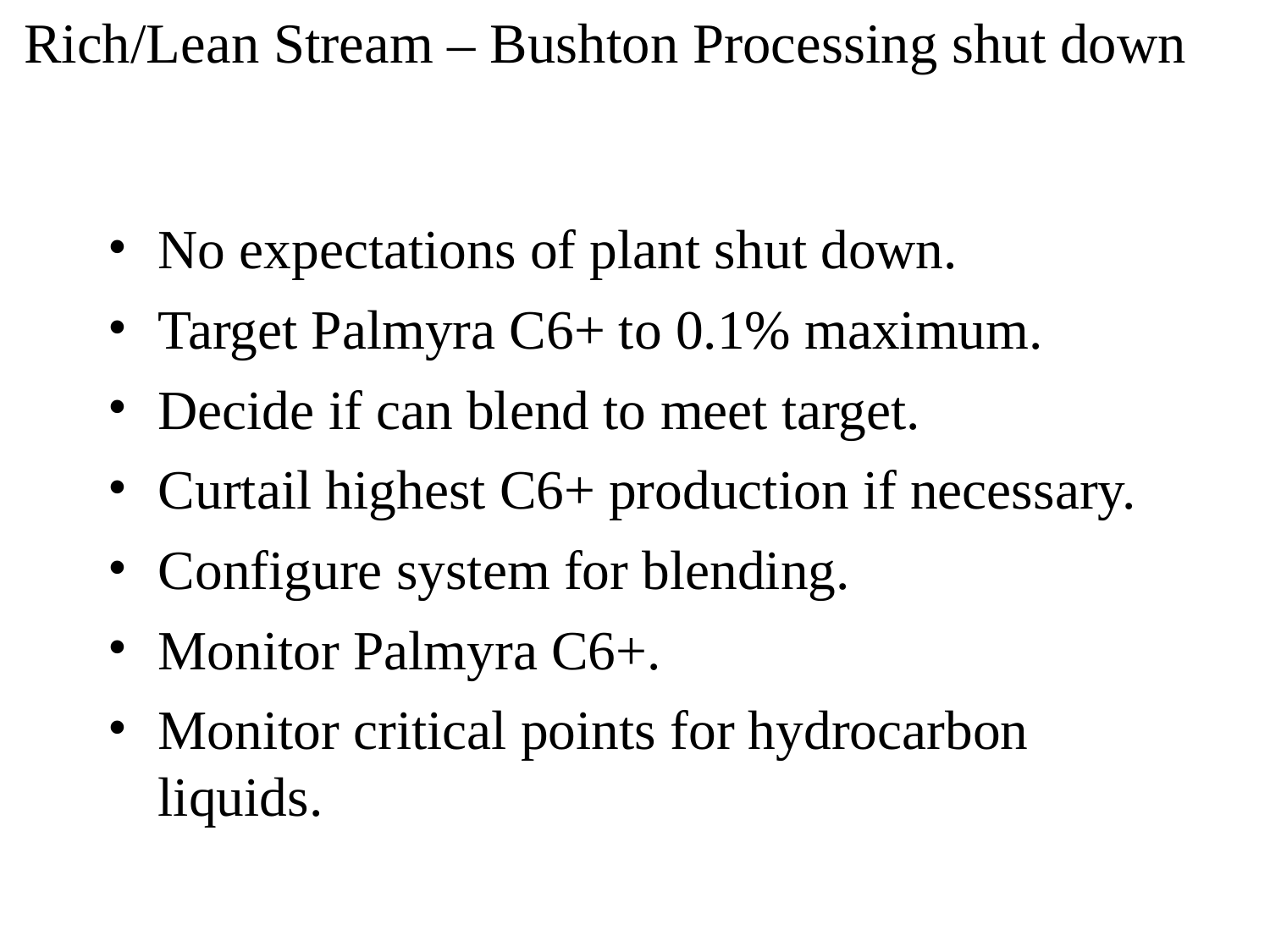

Rich/Lean Stream – Bushton Processing shut down

No expectations of plant shut down.
Target Palmyra C6+ to 0.1% maximum.
Decide if can blend to meet target.
Curtail highest C6+ production if necessary.
Configure system for blending.
Monitor Palmyra C6+.
Monitor critical points for hydrocarbon liquids.